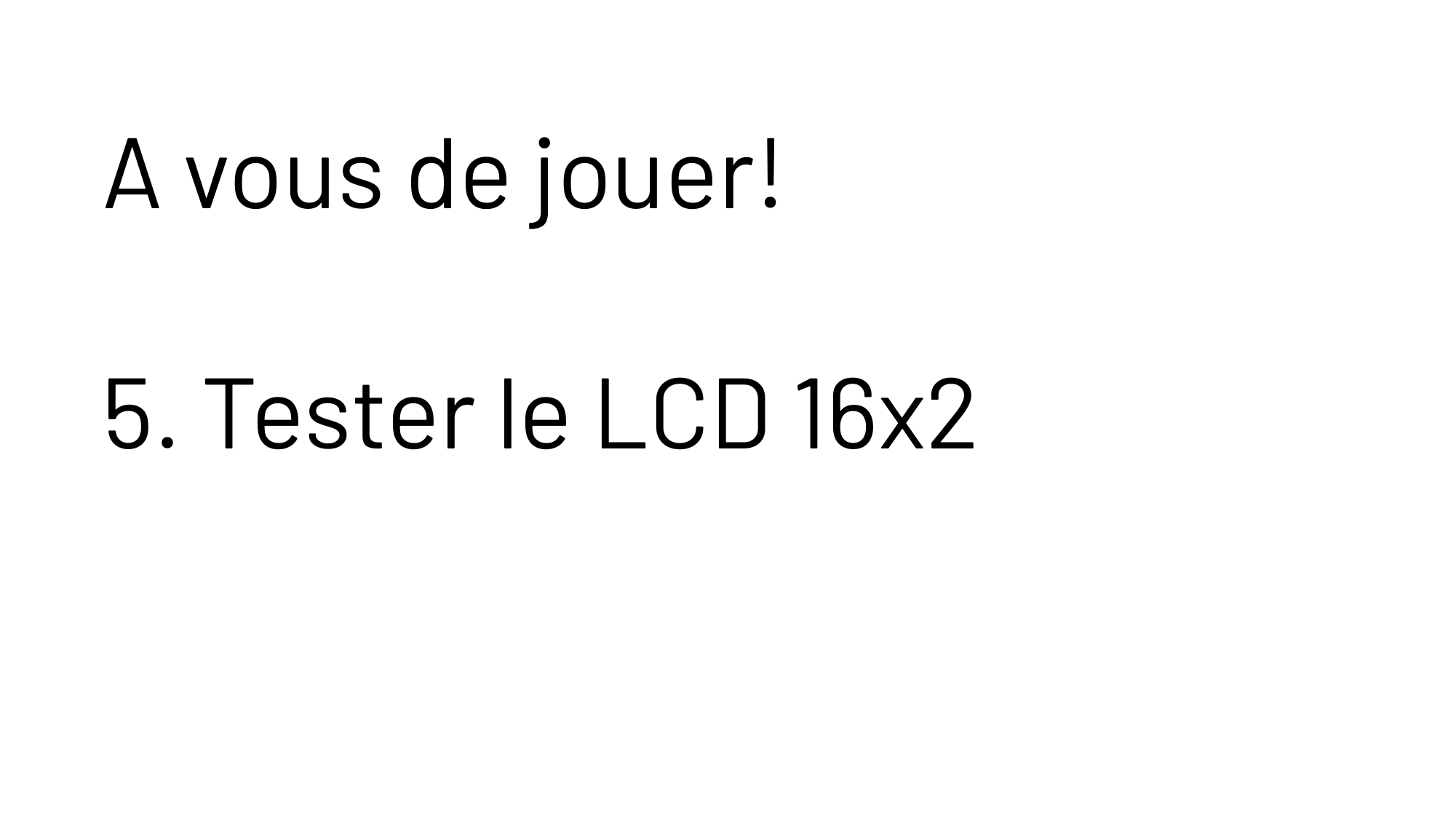

A vous de jouer!

5. Tester le LCD 16x2